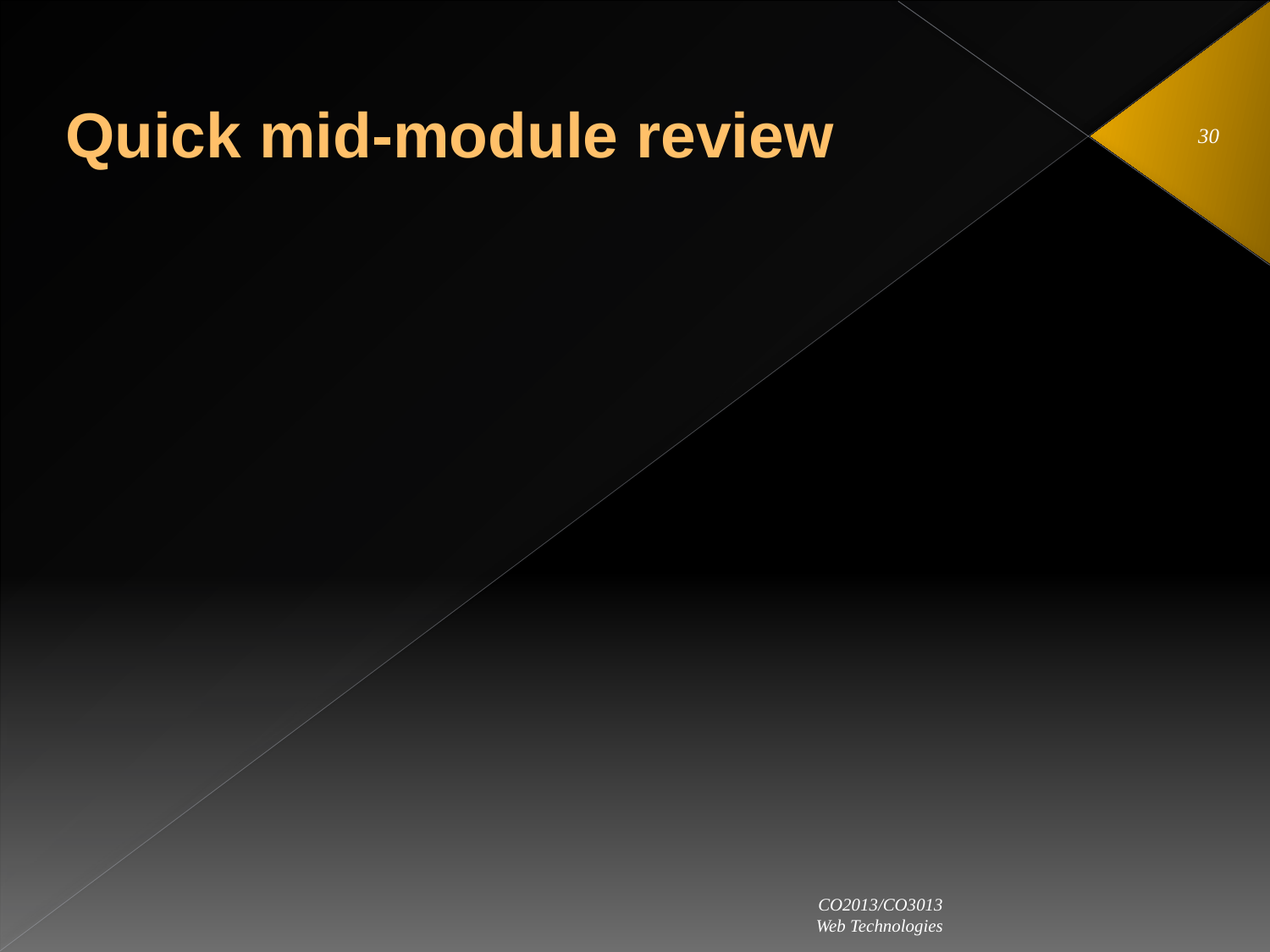

# Quick mid-module review
30

CO2013/CO3013
Web Technologies